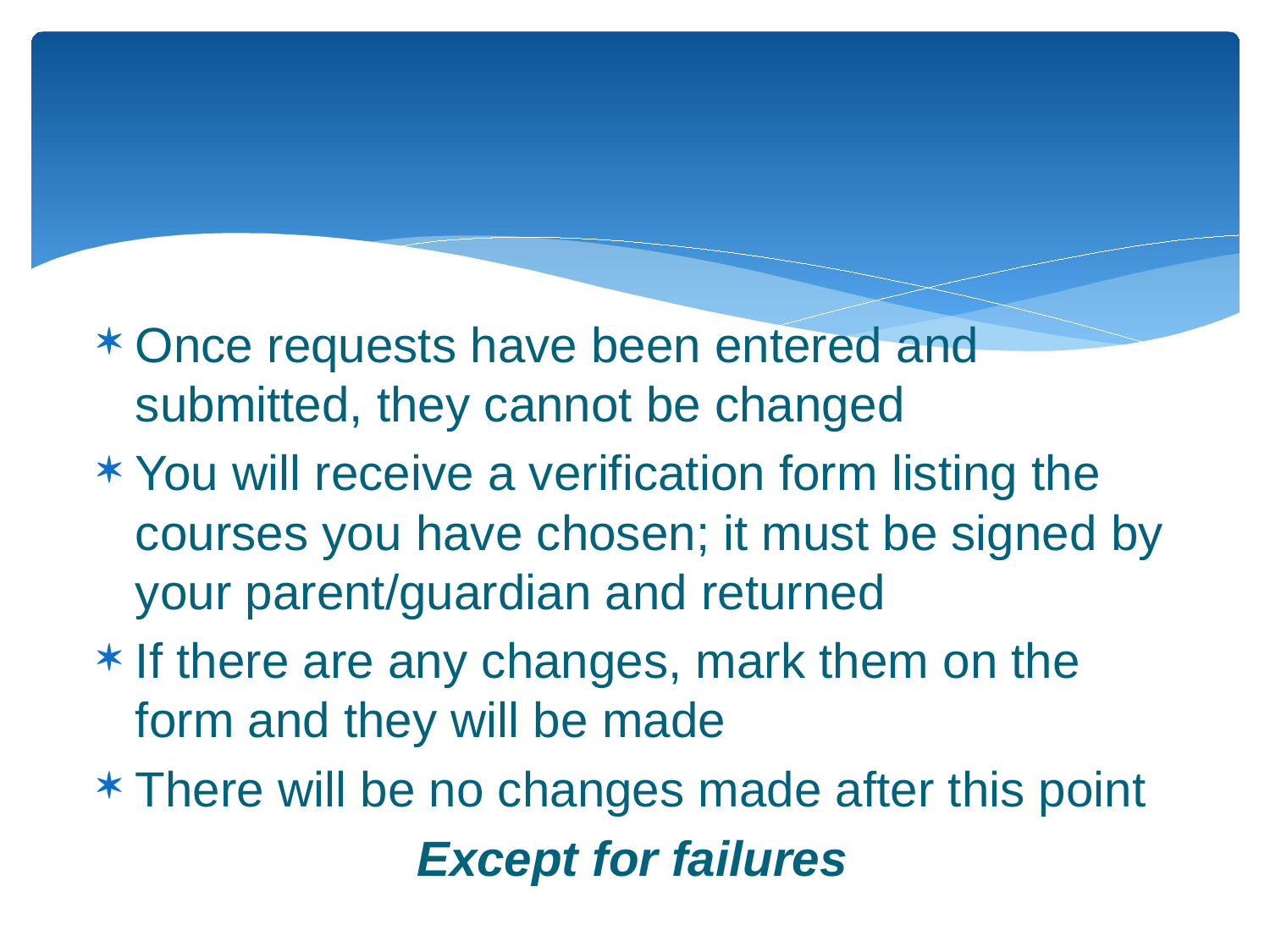

#
Once requests have been entered and submitted, they cannot be changed
You will receive a verification form listing the courses you have chosen; it must be signed by your parent/guardian and returned
If there are any changes, mark them on the form and they will be made
There will be no changes made after this point
Except for failures